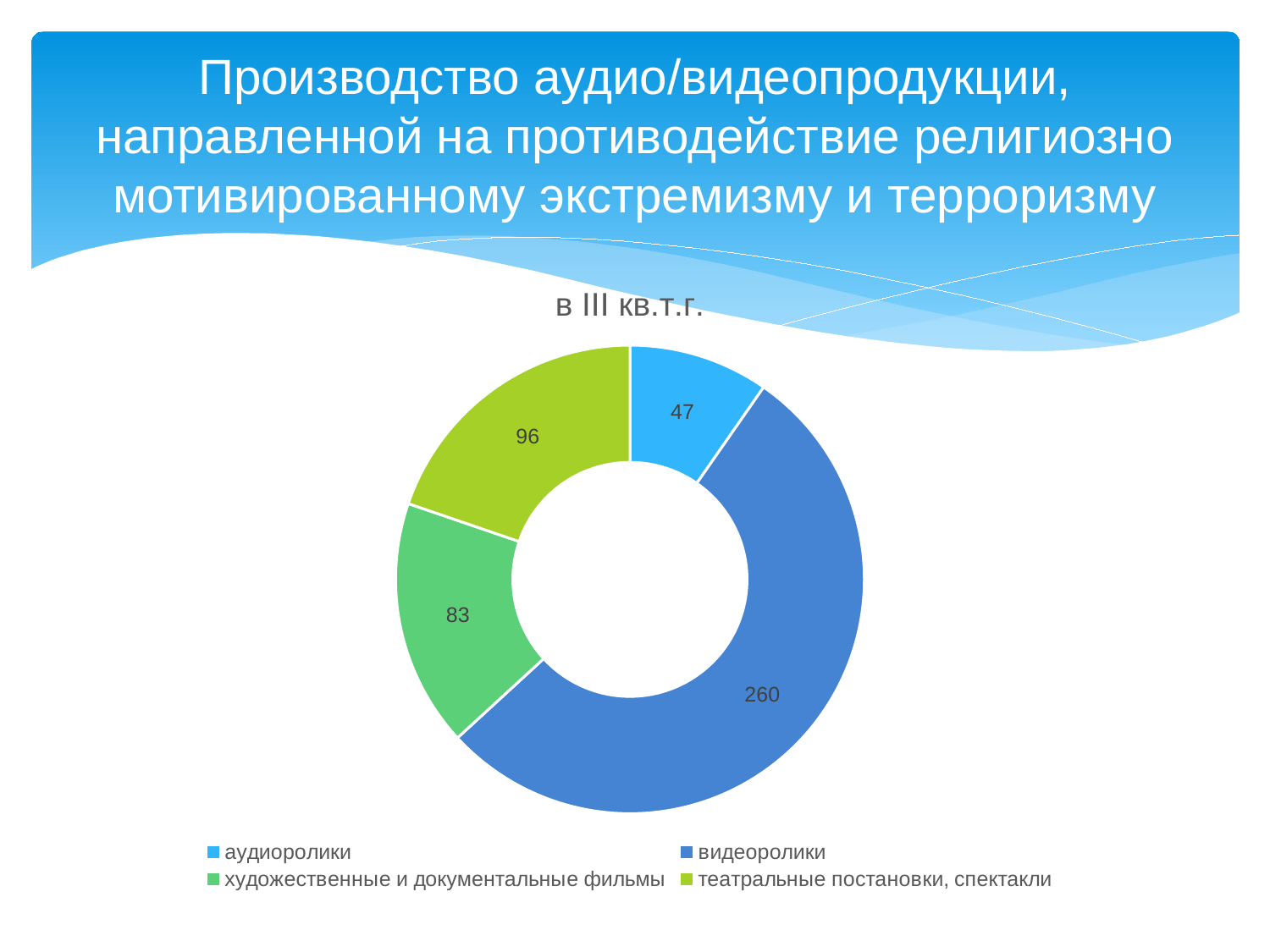

# Производство аудио/видеопродукции, направленной на противодействие религиозно мотивированному экстремизму и терроризму

### Chart:

| Category | в III кв.т.г. |
|---|---|
| аудиоролики | 47.0 |
| видеоролики | 260.0 |
| художественные и документальные фильмы | 83.0 |
| театральные постановки, спектакли | 96.0 |